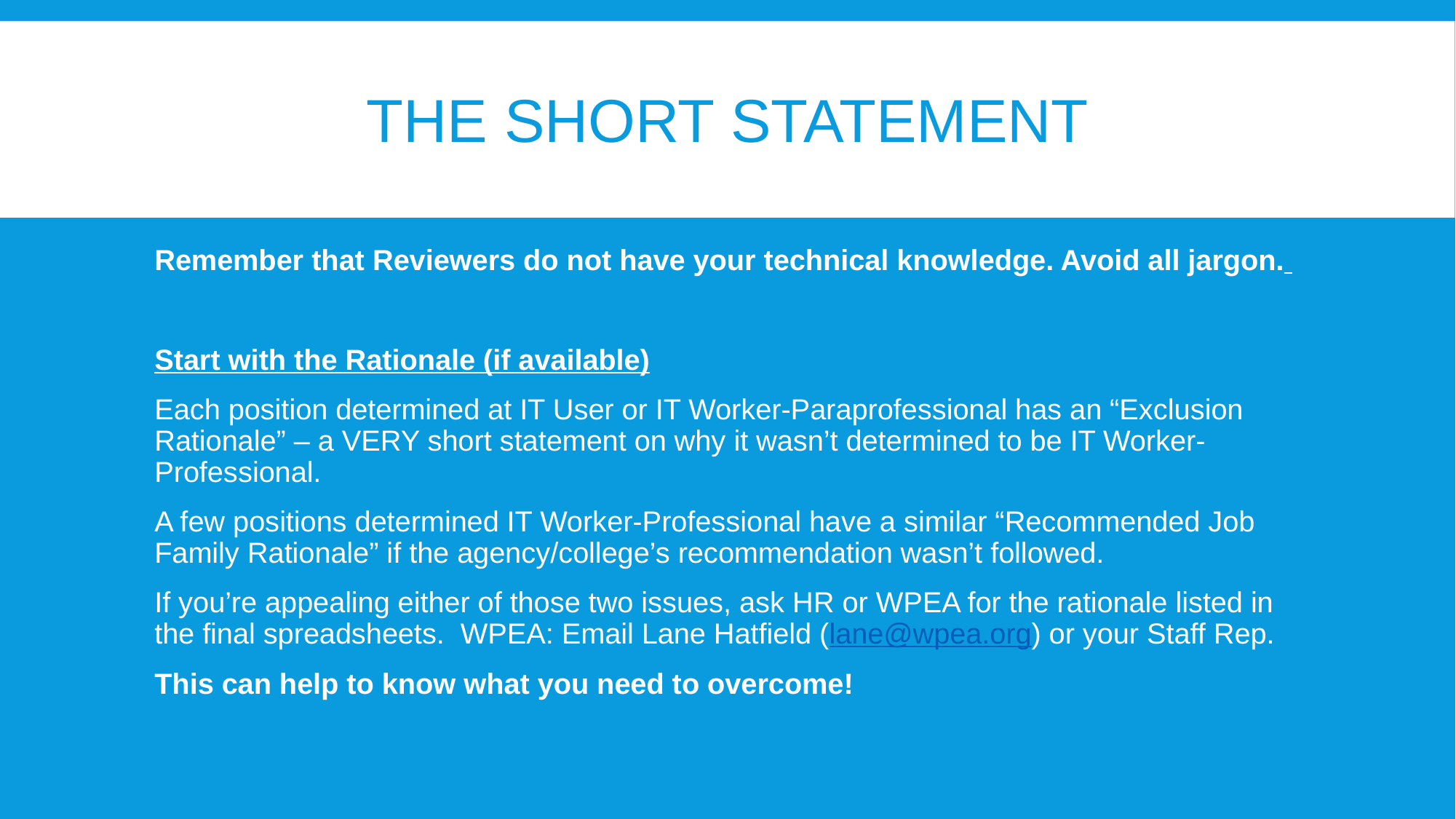

# The short statement
Remember that Reviewers do not have your technical knowledge. Avoid all jargon.

Start with the Rationale (if available)
Each position determined at IT User or IT Worker-Paraprofessional has an “Exclusion Rationale” – a VERY short statement on why it wasn’t determined to be IT Worker-Professional.
A few positions determined IT Worker-Professional have a similar “Recommended Job Family Rationale” if the agency/college’s recommendation wasn’t followed.
If you’re appealing either of those two issues, ask HR or WPEA for the rationale listed in the final spreadsheets.  WPEA: Email Lane Hatfield (lane@wpea.org) or your Staff Rep.
This can help to know what you need to overcome!